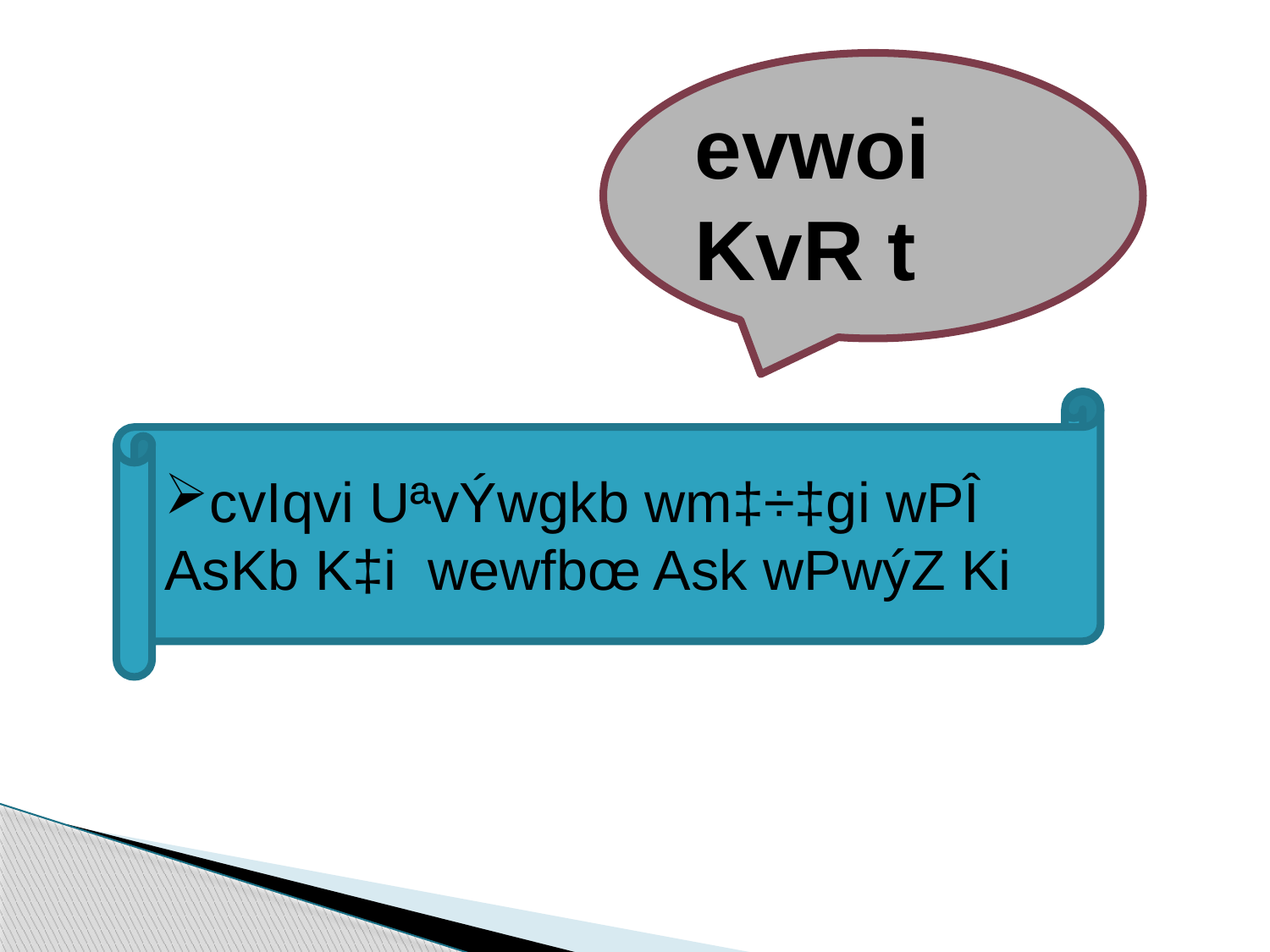

evwoi KvR t
cvIqvi UªvÝwgkb wm‡÷‡gi wPÎ AsKb K‡i  wewfbœ Ask wPwýZ Ki